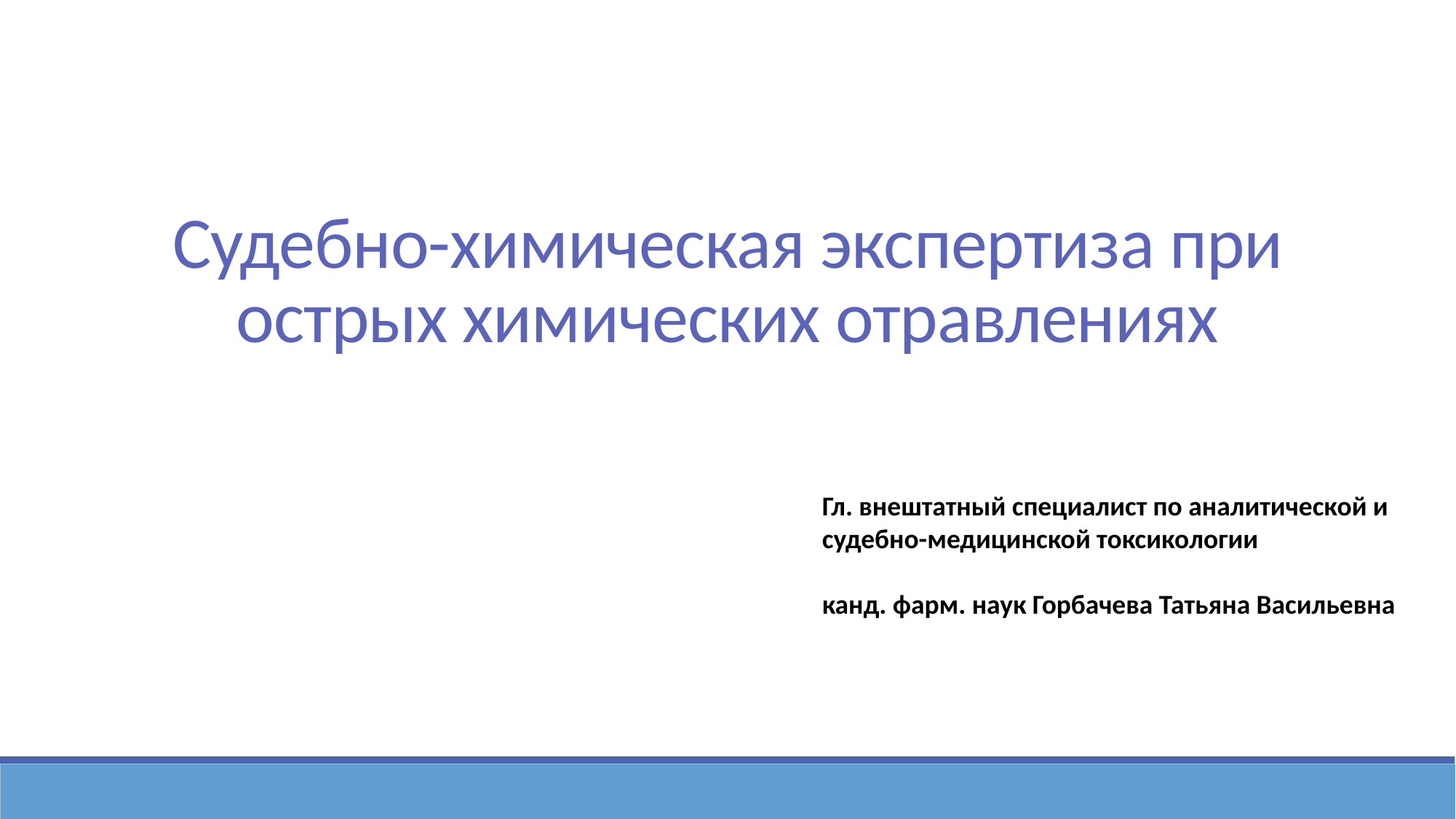

Судебно-химическая экспертиза при острых химических отравлениях
Гл. внештатный специалист по аналитической и судебно-медицинской токсикологии

канд. фарм. наук Горбачева Татьяна Васильевна